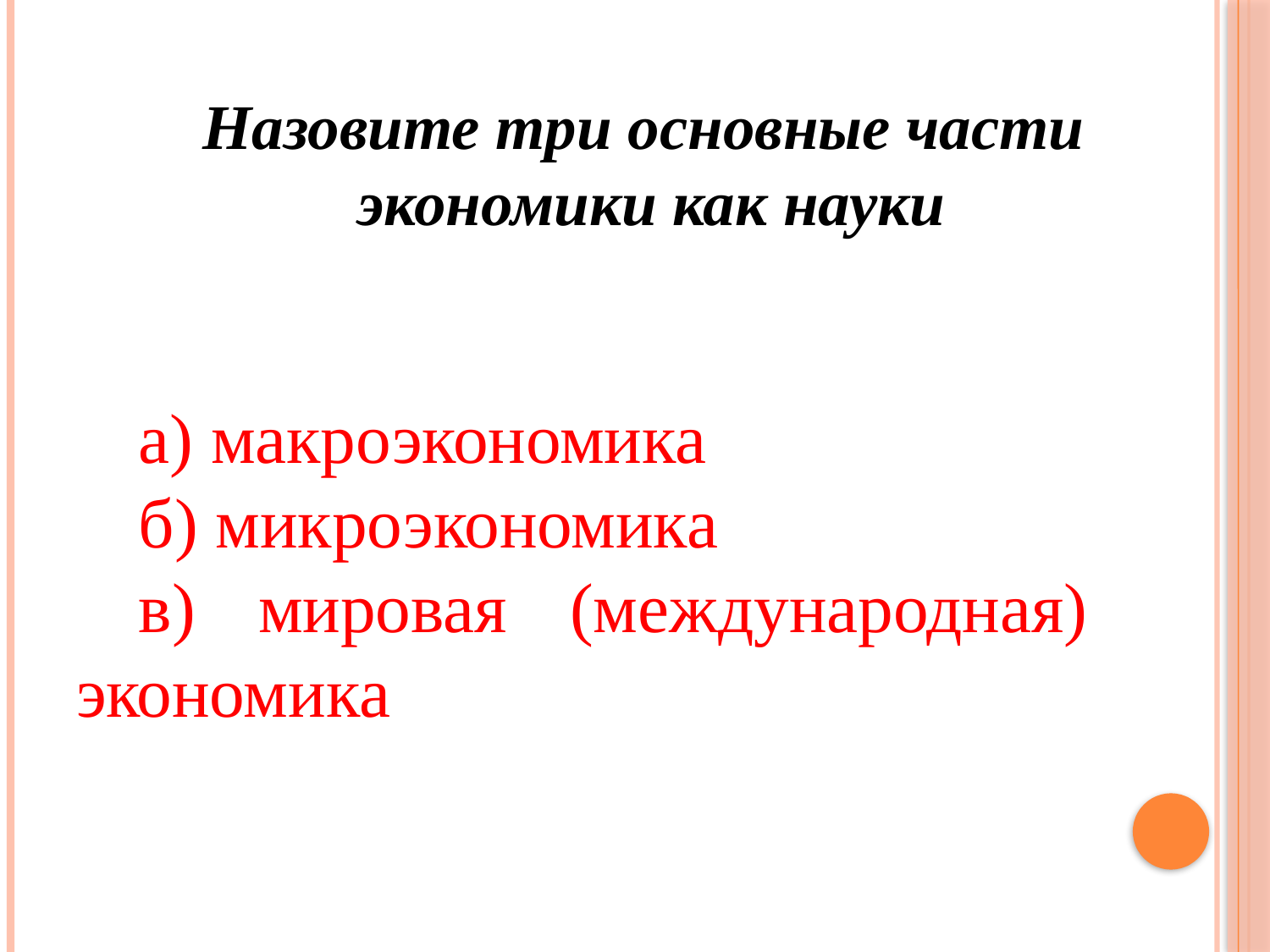

#
Назовите три основные части
экономики как науки
а) макроэкономика
б) микроэкономика
в) мировая (международная) экономика